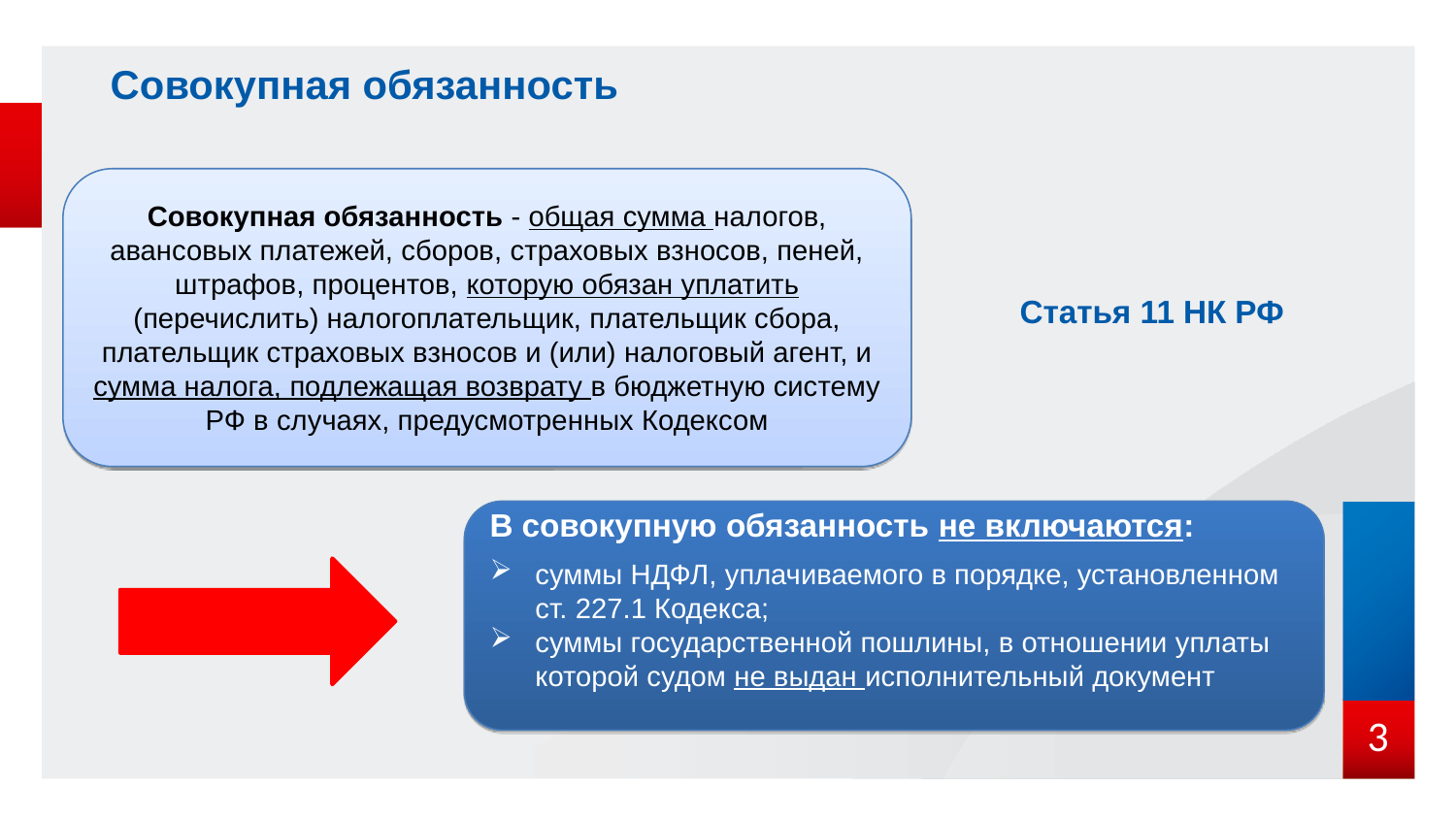

Совокупная обязанность

Совокупная обязанность - общая сумма налогов, авансовых платежей, сборов, страховых взносов, пеней, штрафов, процентов, которую обязан уплатить (перечислить) налогоплательщик, плательщик сбора, плательщик страховых взносов и (или) налоговый агент, и сумма налога, подлежащая возврату в бюджетную систему РФ в случаях, предусмотренных Кодексом
Статья 11 НК РФ
В совокупную обязанность не включаются:
суммы НДФЛ, уплачиваемого в порядке, установленном ст. 227.1 Кодекса;
суммы государственной пошлины, в отношении уплаты которой судом не выдан исполнительный документ

3